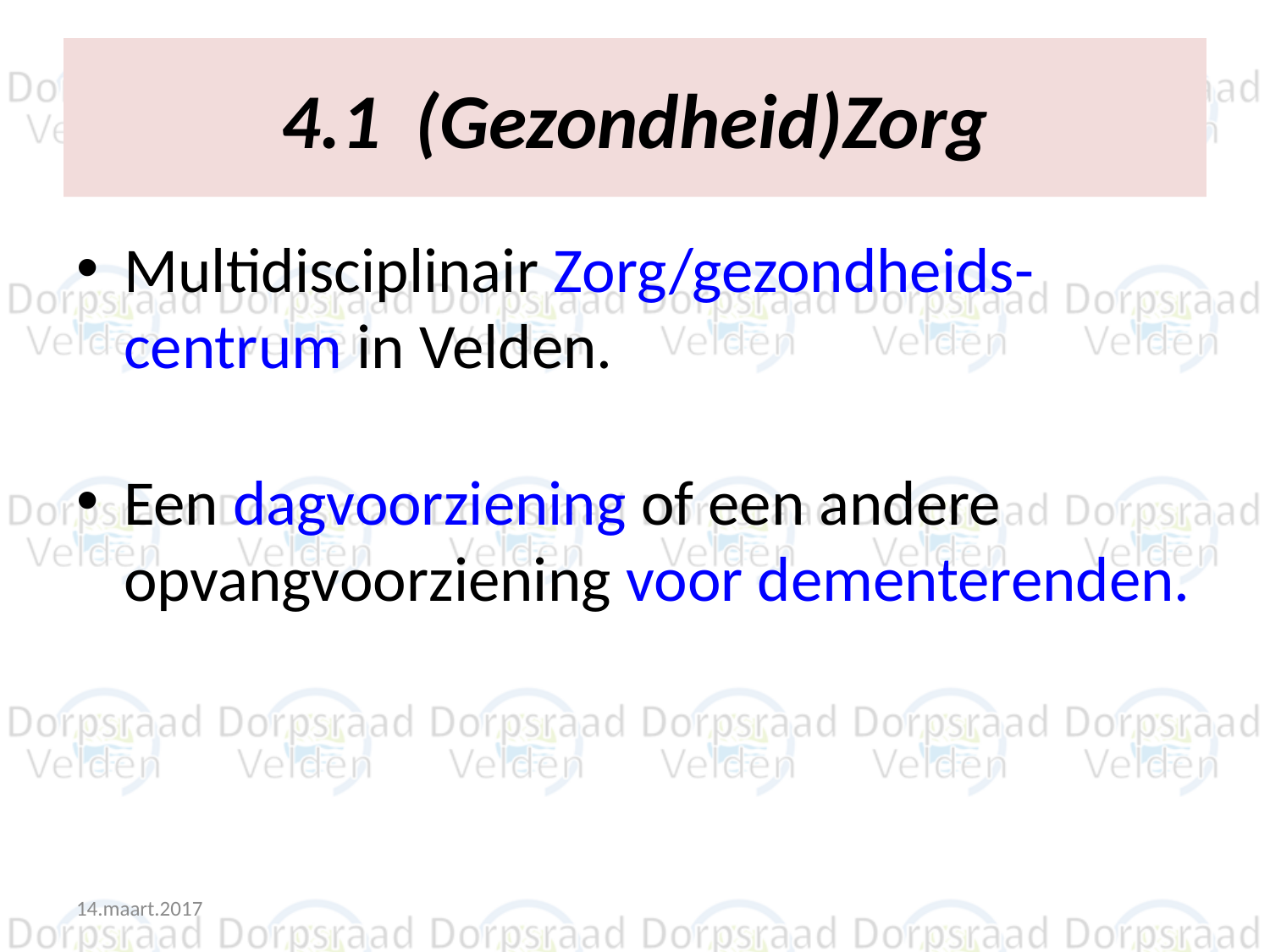

# 4.1  (Gezondheid)Zorg
Multidisciplinair Zorg/gezondheids-centrum in Velden.
Een dagvoorziening of een andere opvangvoorziening voor dementerenden.
14.maart.2017